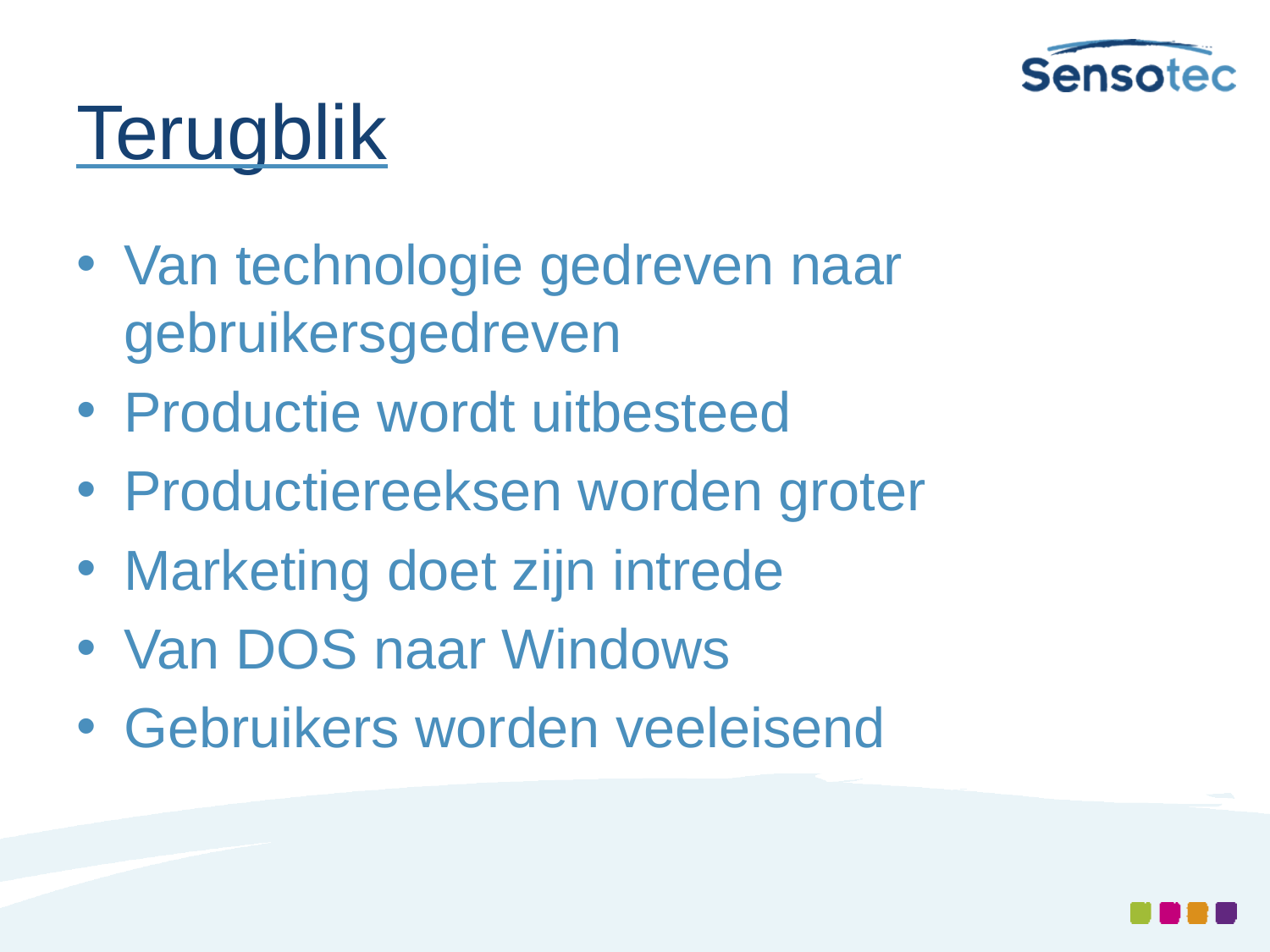

# Terugblik
Van technologie gedreven naar gebruikersgedreven
Productie wordt uitbesteed
Productiereeksen worden groter
Marketing doet zijn intrede
Van DOS naar Windows
Gebruikers worden veeleisend